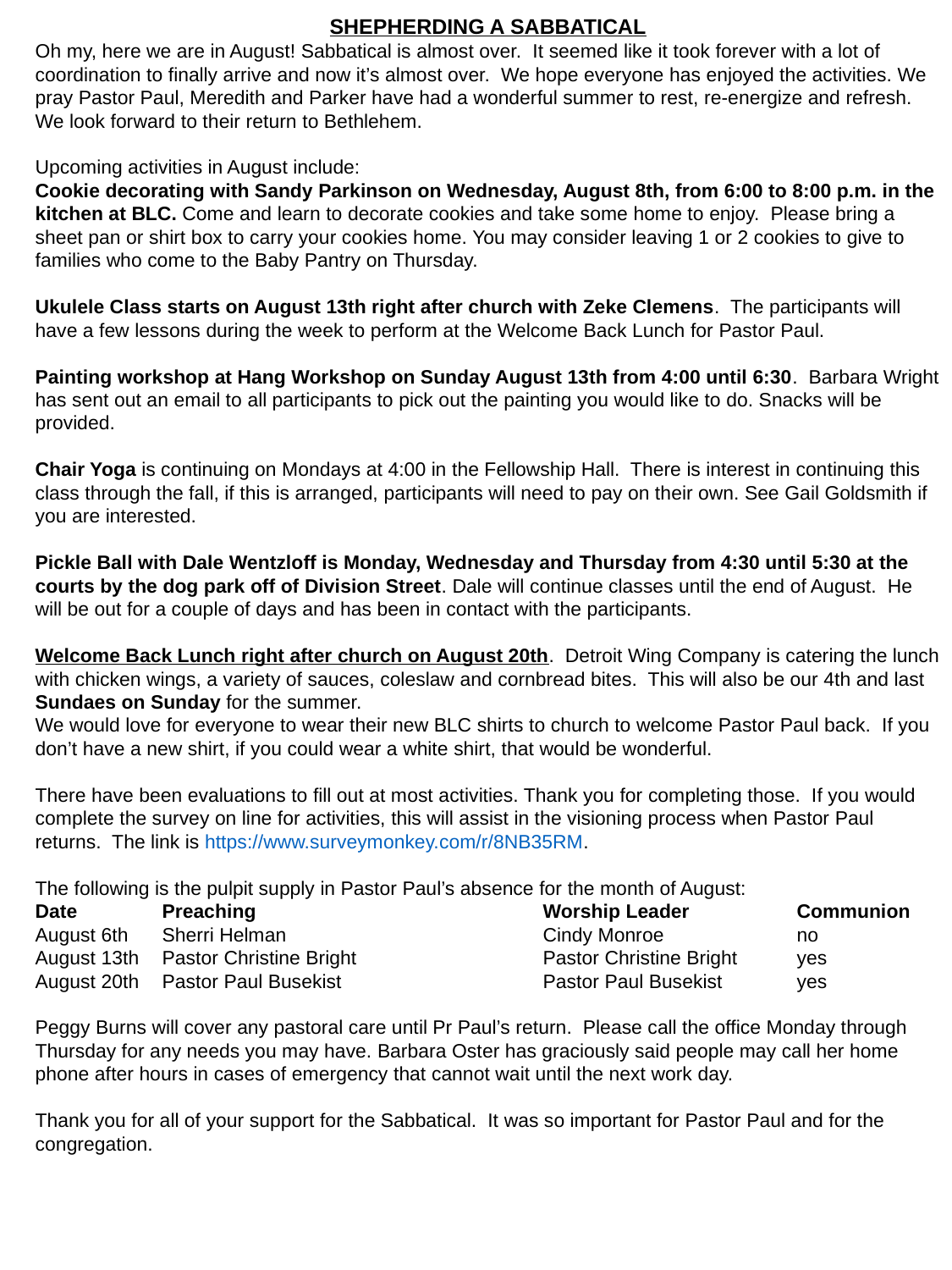

SHEPHERDING A SABBATICAL
Oh my, here we are in August! Sabbatical is almost over.  It seemed like it took forever with a lot of coordination to finally arrive and now it’s almost over.  We hope everyone has enjoyed the activities. We pray Pastor Paul, Meredith and Parker have had a wonderful summer to rest, re-energize and refresh.  We look forward to their return to Bethlehem.

Upcoming activities in August include:
Cookie decorating with Sandy Parkinson on Wednesday, August 8th, from 6:00 to 8:00 p.m. in the kitchen at BLC. Come and learn to decorate cookies and take some home to enjoy.  Please bring a sheet pan or shirt box to carry your cookies home. You may consider leaving 1 or 2 cookies to give to families who come to the Baby Pantry on Thursday.

Ukulele Class starts on August 13th right after church with Zeke Clemens.  The participants will have a few lessons during the week to perform at the Welcome Back Lunch for Pastor Paul.

Painting workshop at Hang Workshop on Sunday August 13th from 4:00 until 6:30.  Barbara Wright has sent out an email to all participants to pick out the painting you would like to do. Snacks will be provided.

Chair Yoga is continuing on Mondays at 4:00 in the Fellowship Hall.  There is interest in continuing this class through the fall, if this is arranged, participants will need to pay on their own. See Gail Goldsmith if you are interested.

Pickle Ball with Dale Wentzloff is Monday, Wednesday and Thursday from 4:30 until 5:30 at the courts by the dog park off of Division Street. Dale will continue classes until the end of August.  He will be out for a couple of days and has been in contact with the participants.

Welcome Back Lunch right after church on August 20th.  Detroit Wing Company is catering the lunch with chicken wings, a variety of sauces, coleslaw and cornbread bites.  This will also be our 4th and last Sundaes on Sunday for the summer.
We would love for everyone to wear their new BLC shirts to church to welcome Pastor Paul back.  If you don’t have a new shirt, if you could wear a white shirt, that would be wonderful.

There have been evaluations to fill out at most activities. Thank you for completing those.  If you would complete the survey on line for activities, this will assist in the visioning process when Pastor Paul returns.  The link is https://www.surveymonkey.com/r/8NB35RM.

The following is the pulpit supply in Pastor Paul’s absence for the month of August:
Date	Preaching			Worship Leader	Communion
August 6th	Sherri Helman			Cindy Monroe		no
August 13th	Pastor Christine Bright		Pastor Christine Bright	yes
August 20th	Pastor Paul Busekist		Pastor Paul Busekist	yes

Peggy Burns will cover any pastoral care until Pr Paul’s return.  Please call the office Monday through Thursday for any needs you may have. Barbara Oster has graciously said people may call her home phone after hours in cases of emergency that cannot wait until the next work day.

Thank you for all of your support for the Sabbatical.  It was so important for Pastor Paul and for the congregation.